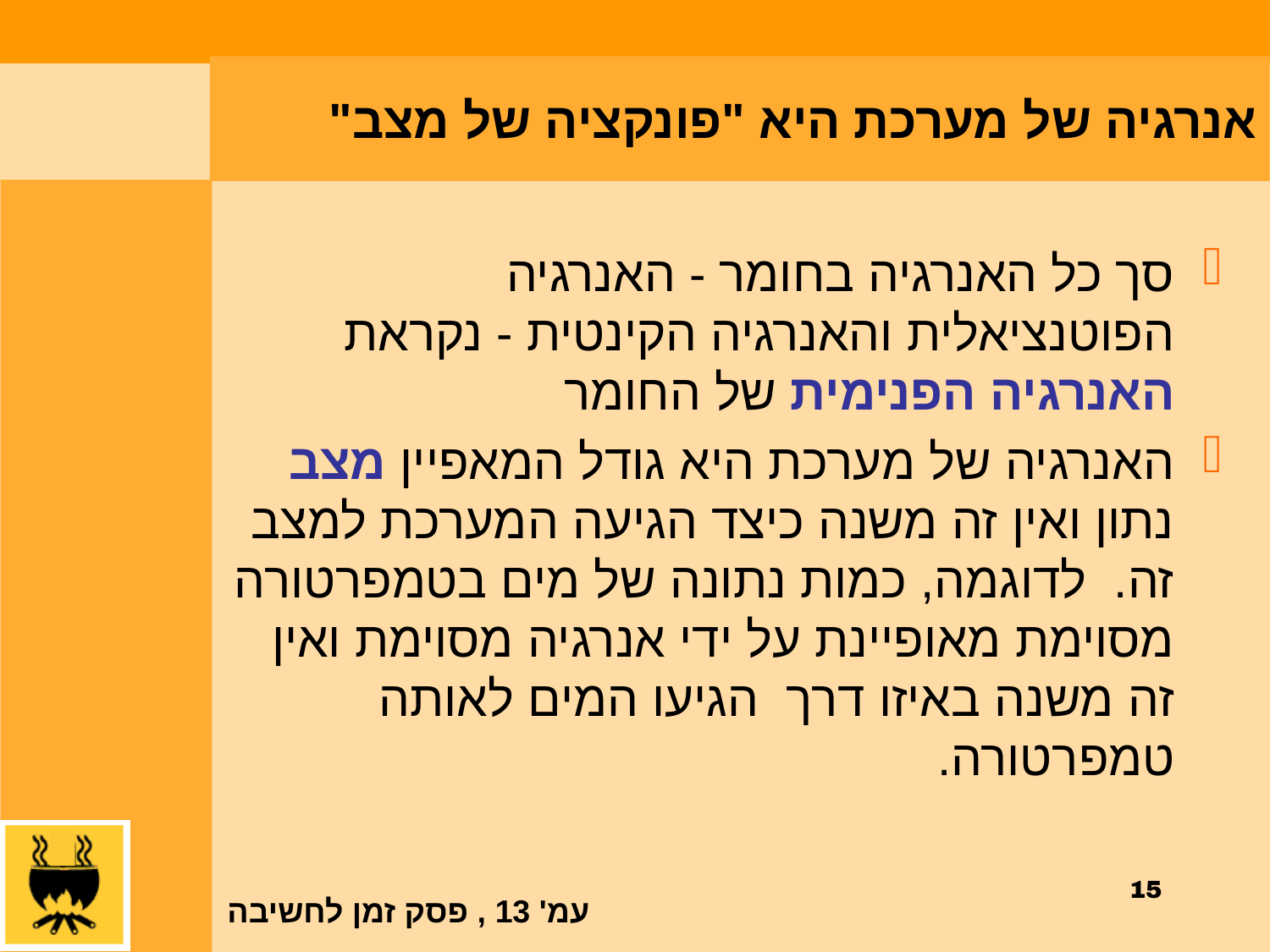

אנרגיה של מערכת היא "פונקציה של מצב"
סך כל האנרגיה בחומר - האנרגיה הפוטנציאלית והאנרגיה הקינטית - נקראת האנרגיה הפנימית של החומר
האנרגיה של מערכת היא גודל המאפיין מצב נתון ואין זה משנה כיצד הגיעה המערכת למצב זה.  לדוגמה, כמות נתונה של מים בטמפרטורה מסוימת מאופיינת על ידי אנרגיה מסוימת ואין זה משנה באיזו דרך  הגיעו המים לאותה טמפרטורה.
15
עמ' 13 , פסק זמן לחשיבה